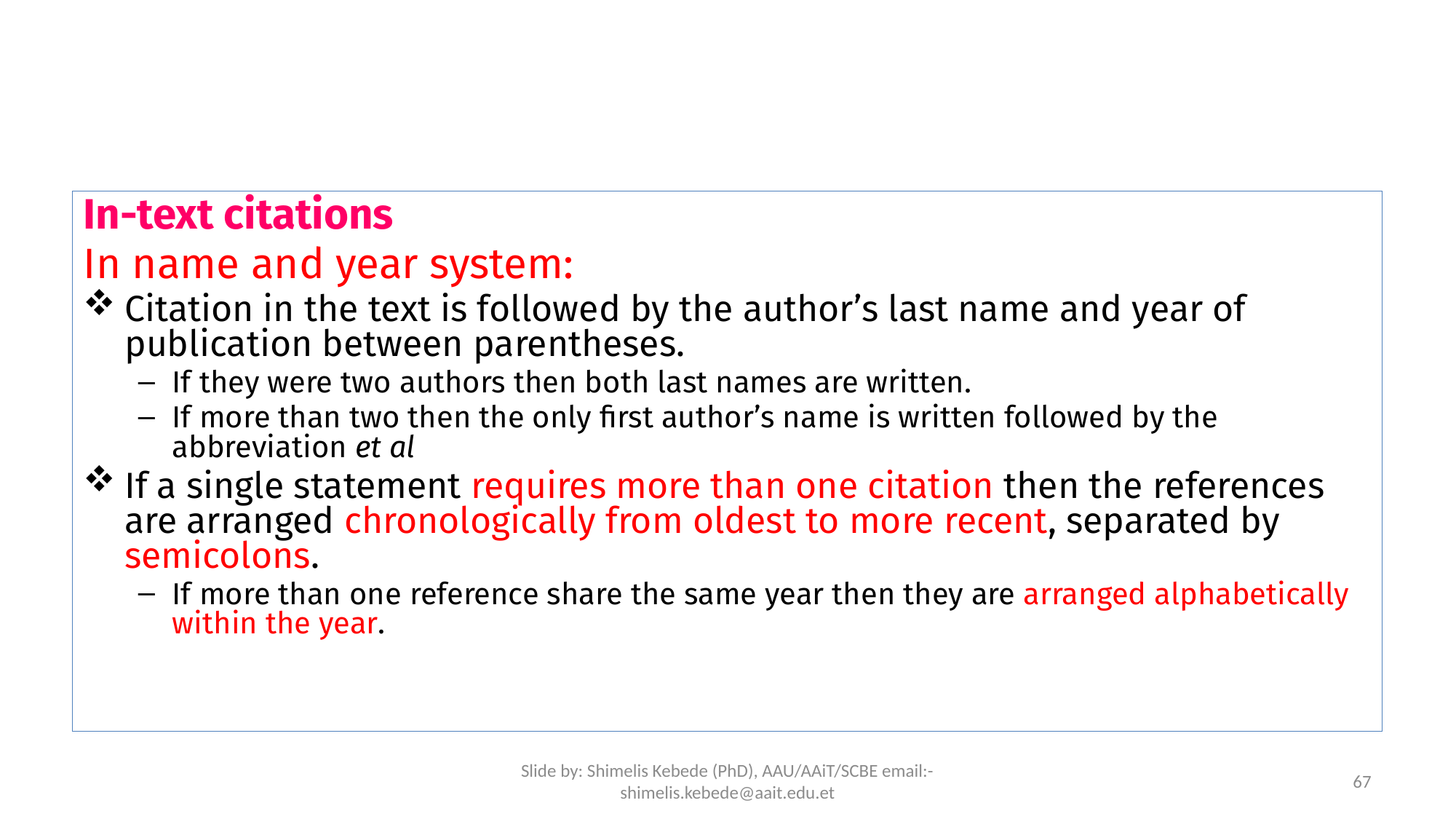

#
In-text citations
In name and year system:
Citation in the text is followed by the author’s last name and year of publication between parentheses.
If they were two authors then both last names are written.
If more than two then the only first author’s name is written followed by the abbreviation et al
If a single statement requires more than one citation then the references are arranged chronologically from oldest to more recent, separated by semicolons.
If more than one reference share the same year then they are arranged alphabetically within the year.

Slide by: Shimelis Kebede (PhD), AAU/AAiT/SCBE email:-shimelis.kebede@aait.edu.et
67